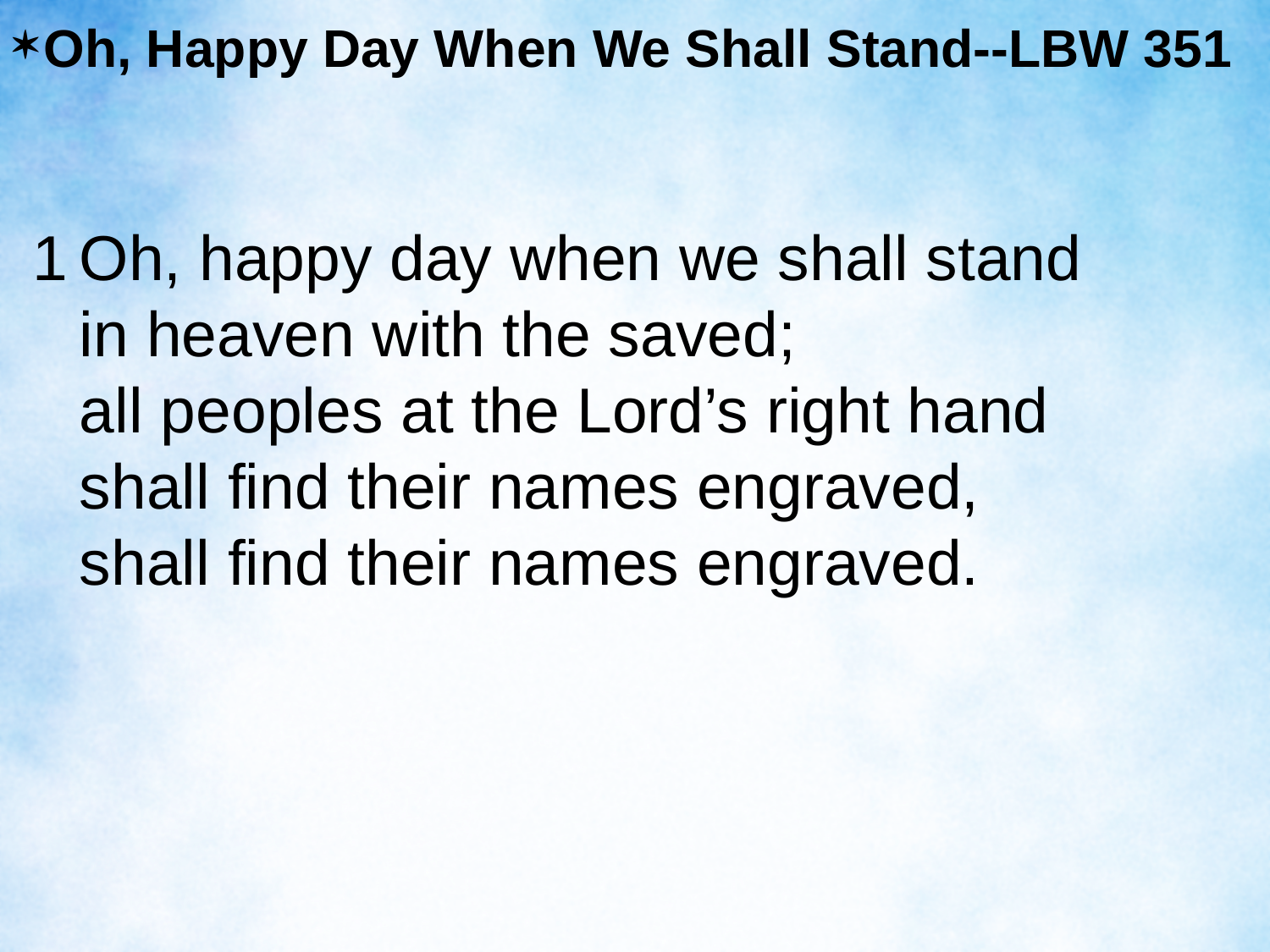

Oh, Happy Day When We Shall Stand--LBW 351
1	Oh, happy day when we shall stand
	in heaven with the saved;
	all peoples at the Lord’s right hand
	shall find their names engraved,
	shall find their names engraved.